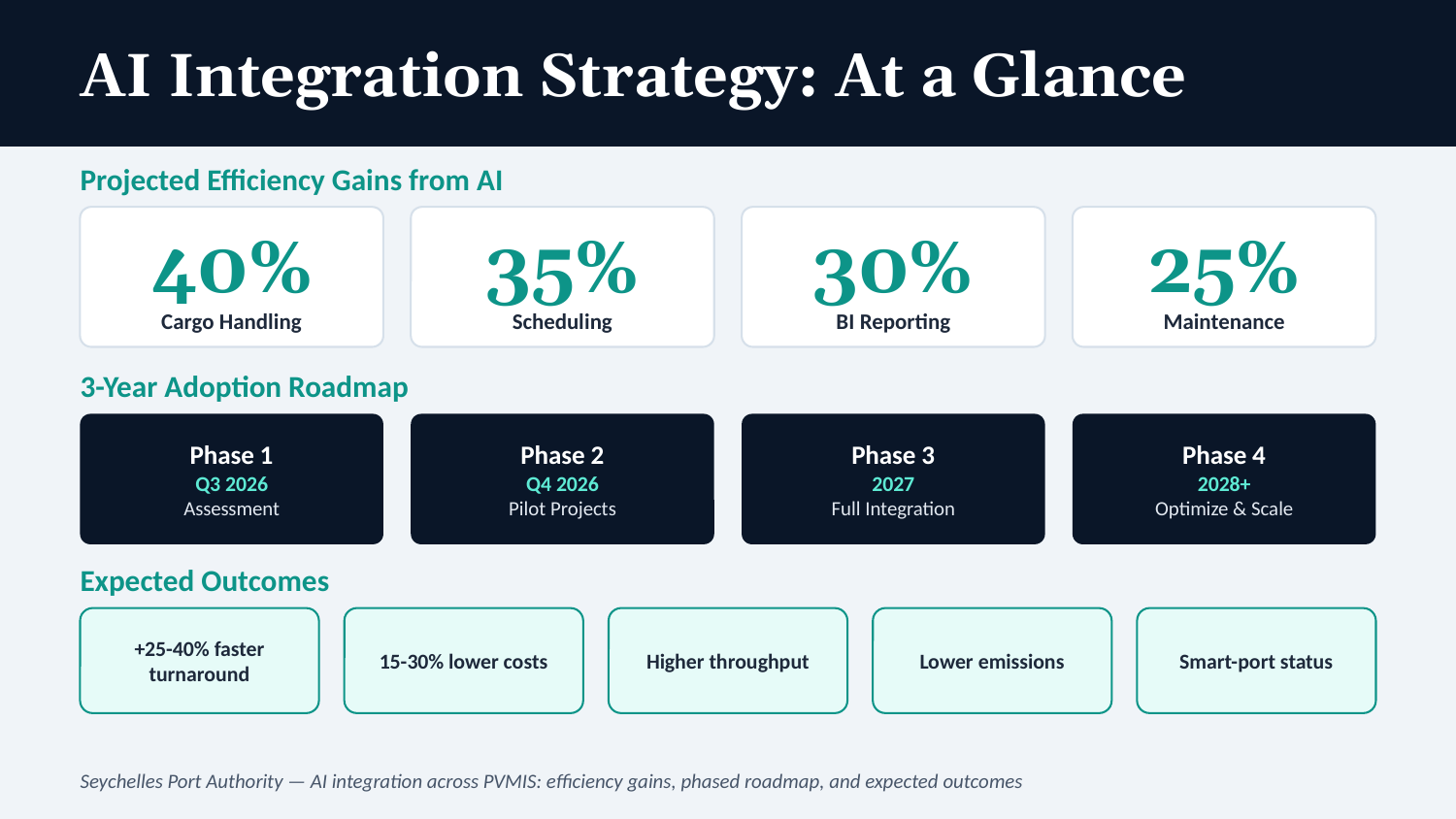

AI Integration Strategy: At a Glance
Projected Efficiency Gains from AI
40%
Cargo Handling
35%
Scheduling
30%
BI Reporting
25%
Maintenance
3-Year Adoption Roadmap
Phase 1
Q3 2026
Assessment
Phase 2
Q4 2026
Pilot Projects
Phase 3
2027
Full Integration
Phase 4
2028+
Optimize & Scale
Expected Outcomes
+25-40% faster turnaround
15-30% lower costs
Higher throughput
Lower emissions
Smart-port status
Seychelles Port Authority — AI integration across PVMIS: efficiency gains, phased roadmap, and expected outcomes